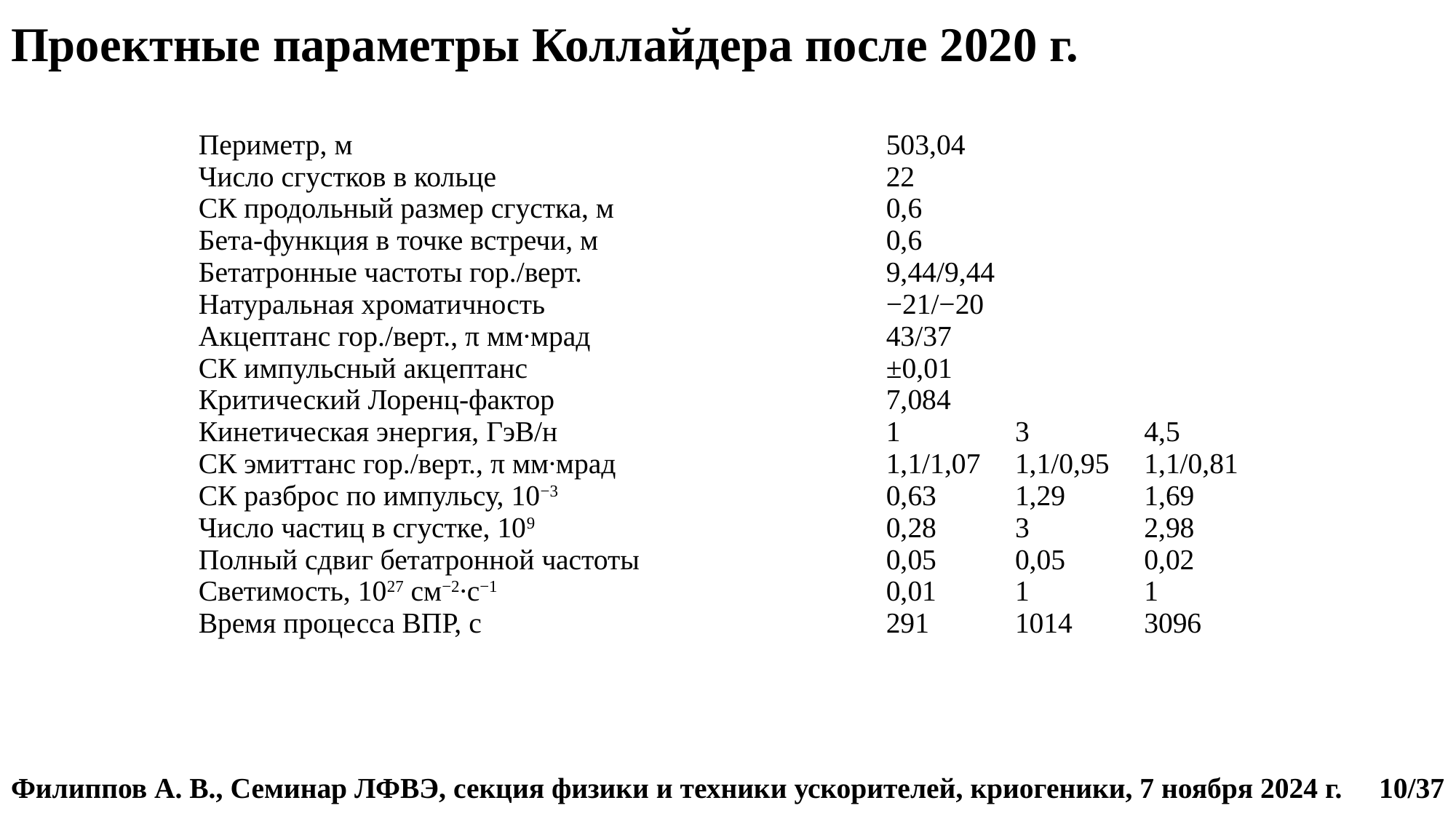

# Проектные параметры Коллайдера после 2020 г.
| Периметр, м | 503,04 |  |  |
| --- | --- | --- | --- |
| Число сгустков в кольце | 22 |  |  |
| СК продольный размер сгустка, м | 0,6 |  |  |
| Бета-функция в точке встречи, м | 0,6 |  |  |
| Бетатронные частоты гор./верт. | 9,44/9,44 |  |  |
| Натуральная хроматичность | −21/−20 |  |  |
| Акцептанс гор./верт., π мм∙мрад | 43/37 |  |  |
| СК импульсный акцептанс | ±0,01 |  |  |
| Критический Лоренц-фактор | 7,084 |  |  |
| Кинетическая энергия, ГэВ/н | 1 | 3 | 4,5 |
| СК эмиттанс гор./верт., π мм∙мрад | 1,1/1,07 | 1,1/0,95 | 1,1/0,81 |
| СК разброс по импульсу, 10−3 | 0,63 | 1,29 | 1,69 |
| Число частиц в сгустке, 109 | 0,28 | 3 | 2,98 |
| Полный сдвиг бетатронной частоты | 0,05 | 0,05 | 0,02 |
| Светимость, 1027 см−2∙с−1 | 0,01 | 1 | 1 |
| Время процесса ВПР, с | 291 | 1014 | 3096 |
10/37
Филиппов А. В., Семинар ЛФВЭ, секция физики и техники ускорителей, криогеники, 7 ноября 2024 г.